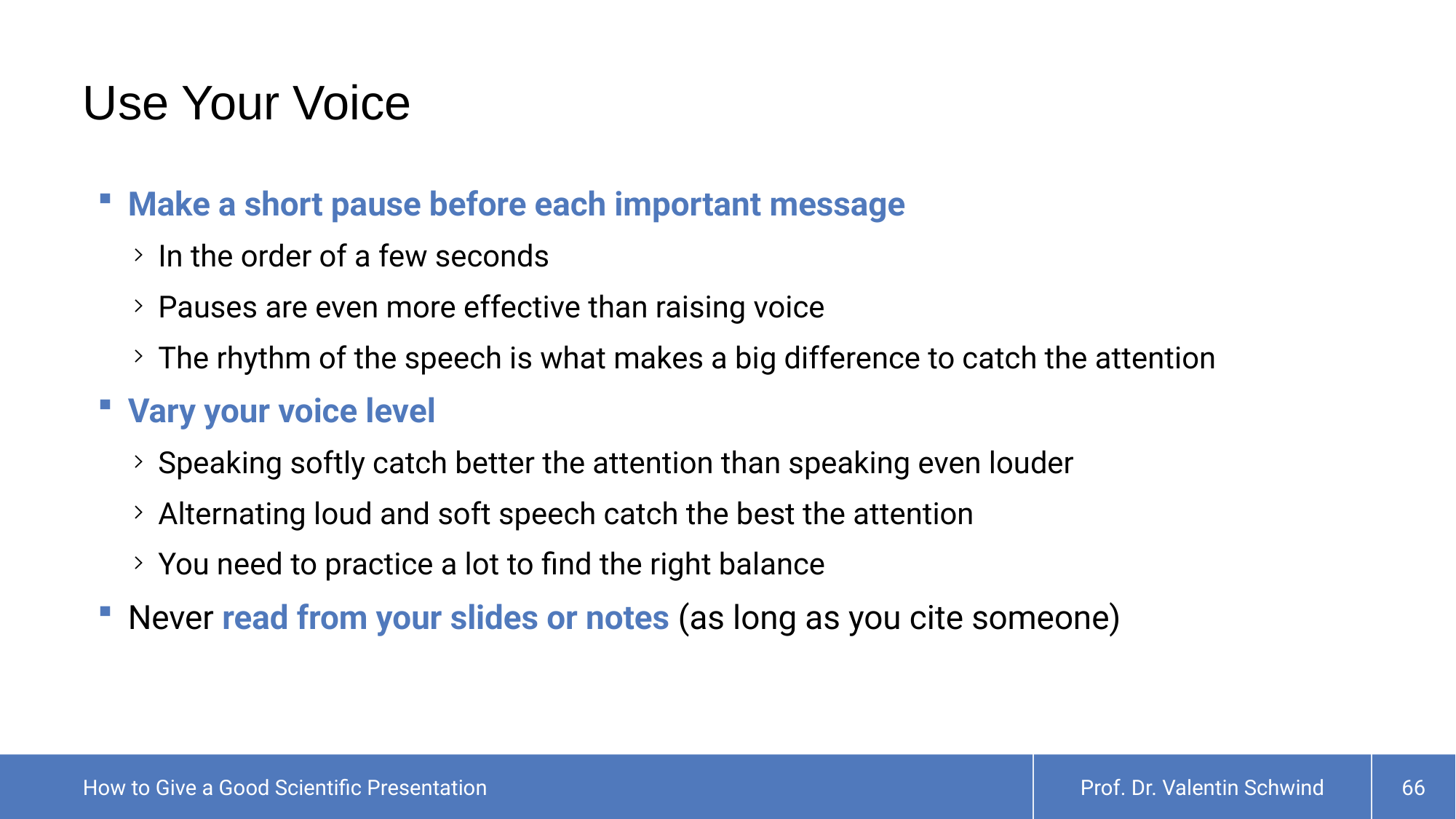

# Use Your Voice
Make a short pause before each important message
In the order of a few seconds
Pauses are even more effective than raising voice
The rhythm of the speech is what makes a big difference to catch the attention
Vary your voice level
Speaking softly catch better the attention than speaking even louder
Alternating loud and soft speech catch the best the attention
You need to practice a lot to find the right balance
Never read from your slides or notes (as long as you cite someone)
How to Give a Good Scientific Presentation
Prof. Dr. Valentin Schwind
66